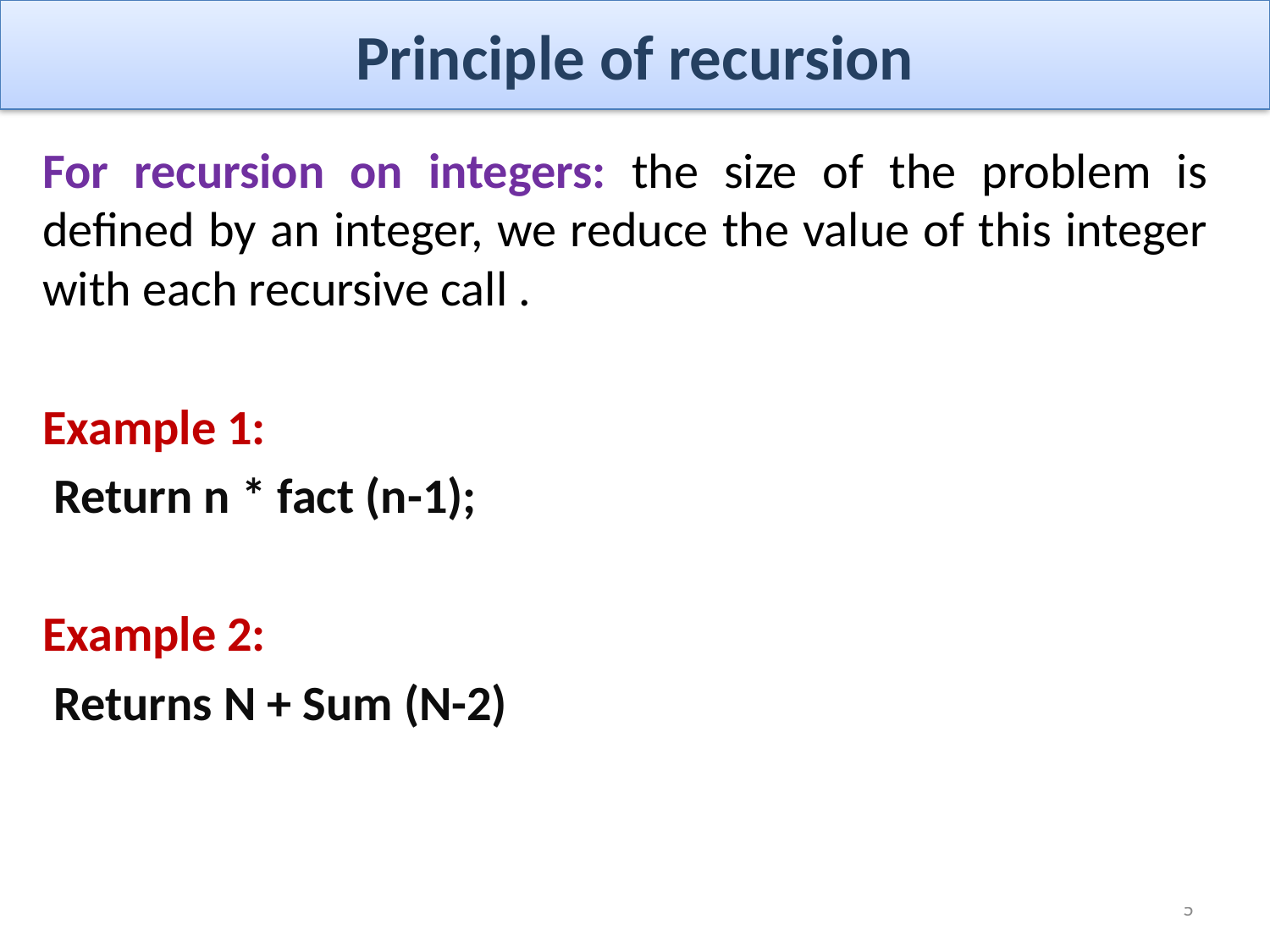

# Principle of recursion

For recursion on integers: the size of the problem is defined by an integer, we reduce the value of this integer with each recursive call .

Example 1:
 Return n * fact (n-1);

Example 2:
 Returns N + Sum (N-2)

5